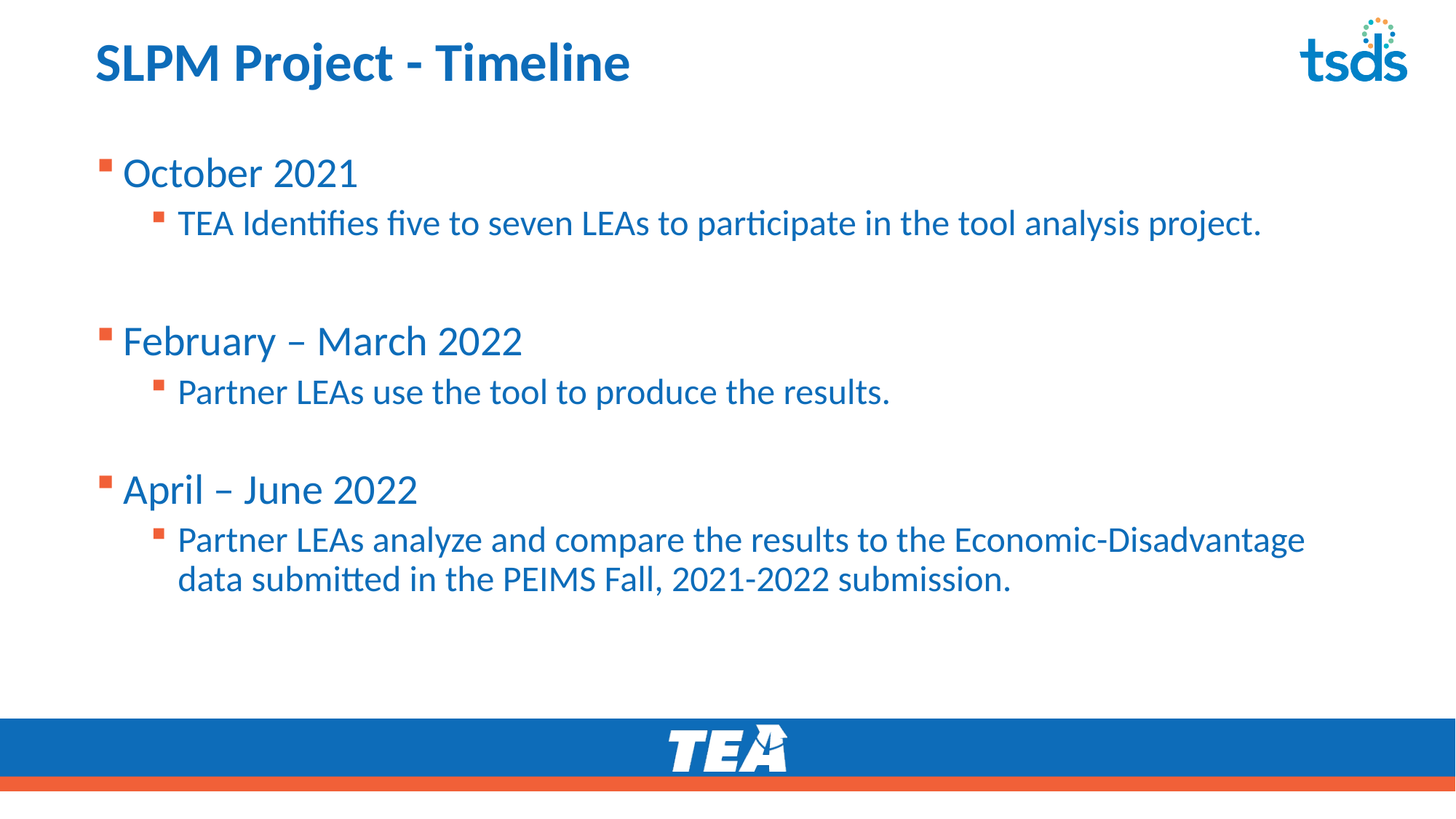

# SLPM Project - Timeline
October 2021
TEA Identifies five to seven LEAs to participate in the tool analysis project.

February – March 2022
Partner LEAs use the tool to produce the results.

April – June 2022
Partner LEAs analyze and compare the results to the Economic-Disadvantage data submitted in the PEIMS Fall, 2021-2022 submission.